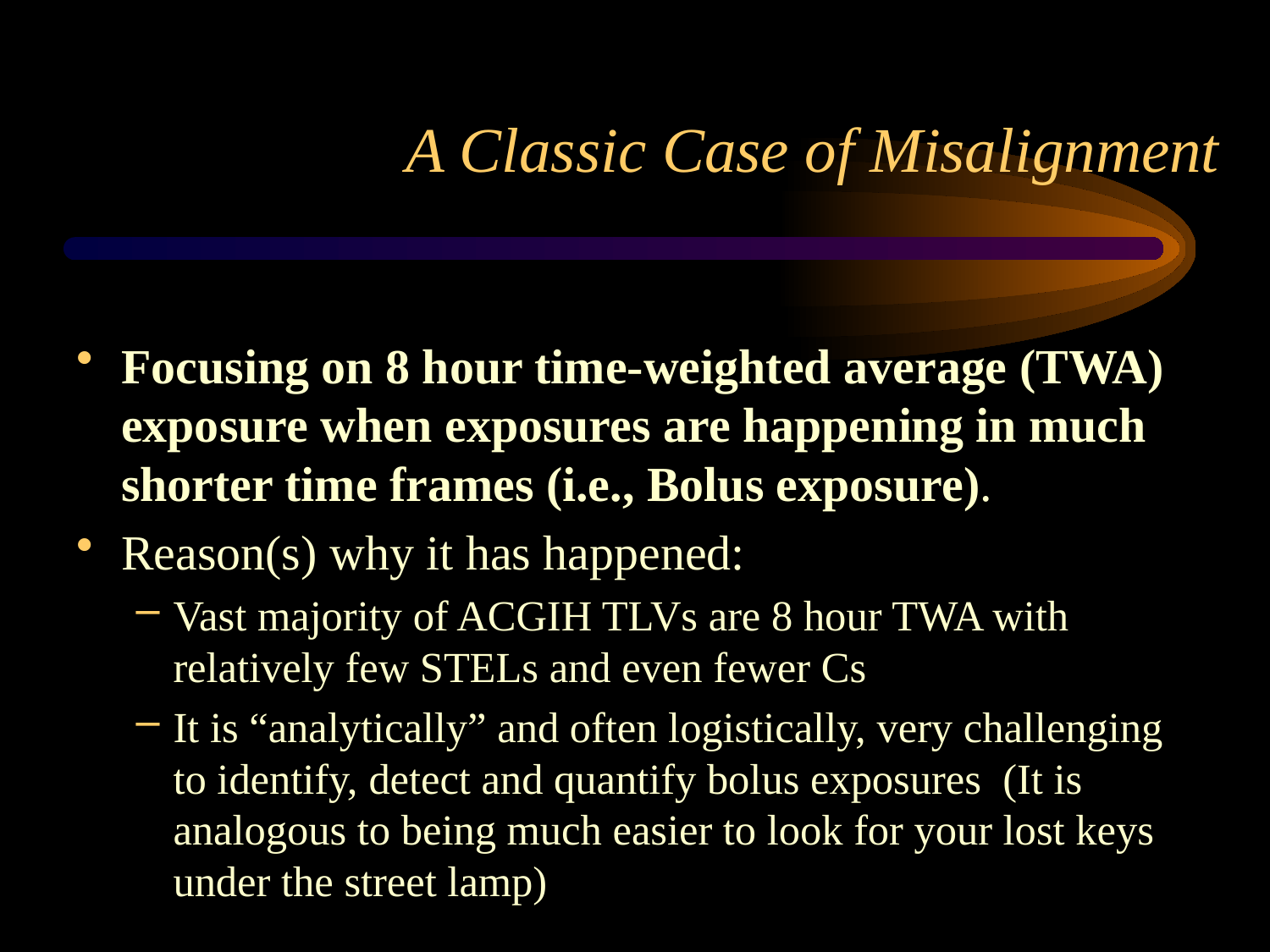

# A Classic Case of Misalignment
Focusing on 8 hour time-weighted average (TWA) exposure when exposures are happening in much shorter time frames (i.e., Bolus exposure).
Reason(s) why it has happened:
Vast majority of ACGIH TLVs are 8 hour TWA with relatively few STELs and even fewer Cs
It is “analytically” and often logistically, very challenging to identify, detect and quantify bolus exposures  (It is analogous to being much easier to look for your lost keys under the street lamp)